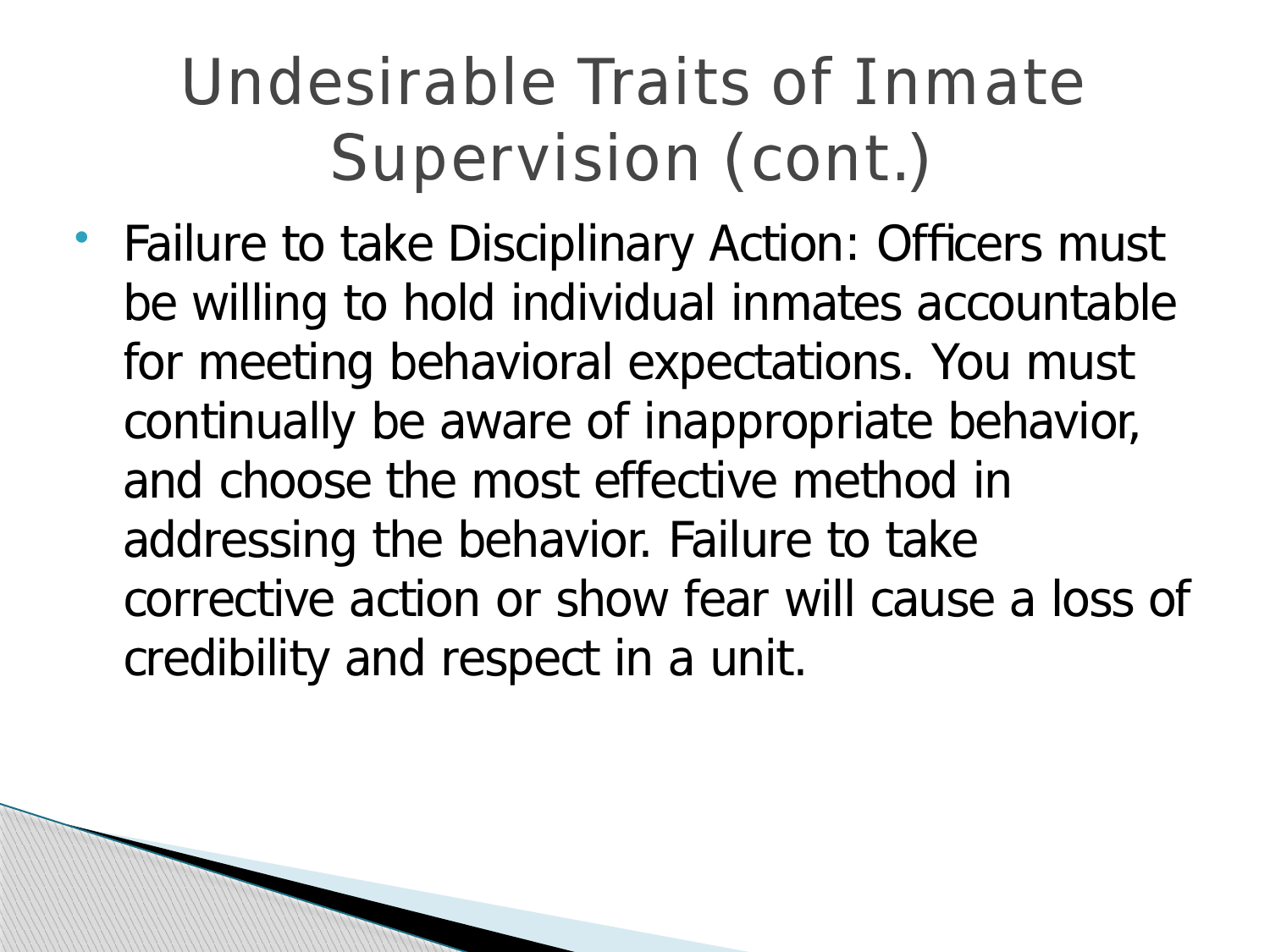

# Undesirable Traits of Inmate Supervision (cont.)
Failure to take Disciplinary Action: Officers must be willing to hold individual inmates accountable for meeting behavioral expectations. You must continually be aware of inappropriate behavior, and choose the most effective method in addressing the behavior. Failure to take corrective action or show fear will cause a loss of credibility and respect in a unit.